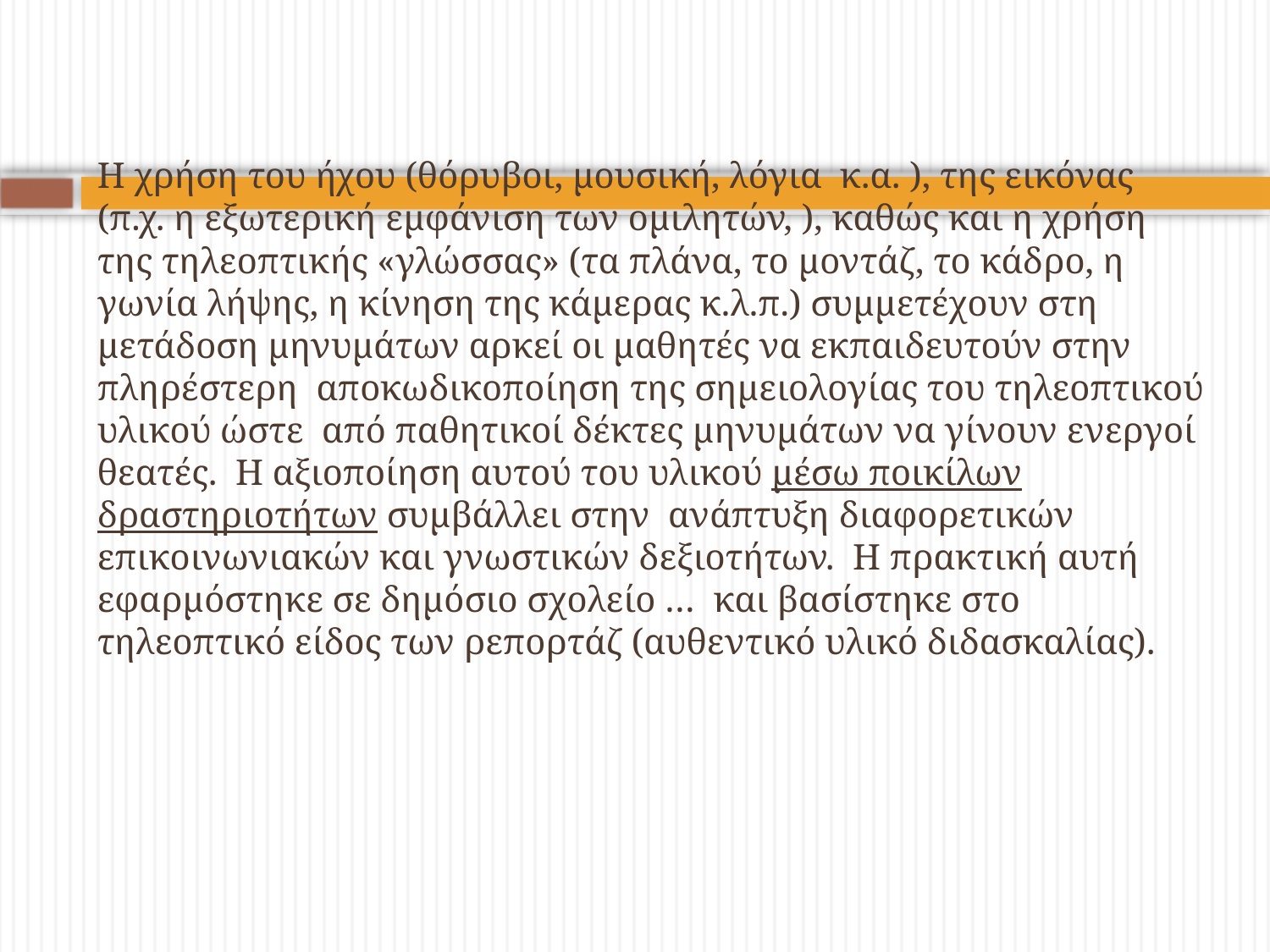

# Η χρήση του ήχου (θόρυβοι, μουσική, λόγια  κ.α. ), της εικόνας (π.χ. η εξωτερική εμφάνιση των ομιλητών, ), καθώς και η χρήση της τηλεοπτικής «γλώσσας» (τα πλάνα, το μοντάζ, το κάδρο, η γωνία λήψης, η κίνηση της κάμερας κ.λ.π.) συμμετέχουν στη μετάδοση μηνυμάτων αρκεί οι μαθητές να εκπαιδευτούν στην πληρέστερη  αποκωδικοποίηση της σημειολογίας του τηλεοπτικού υλικού ώστε  από παθητικοί δέκτες μηνυμάτων να γίνουν ενεργοί θεατές.  Η αξιοποίηση αυτού του υλικού μέσω ποικίλων δραστηριοτήτων συμβάλλει στην  ανάπτυξη διαφορετικών επικοινωνιακών και γνωστικών δεξιοτήτων.  Η πρακτική αυτή εφαρμόστηκε σε δημόσιο σχολείο …  και βασίστηκε στο τηλεοπτικό είδος των ρεπορτάζ (αυθεντικό υλικό διδασκαλίας).